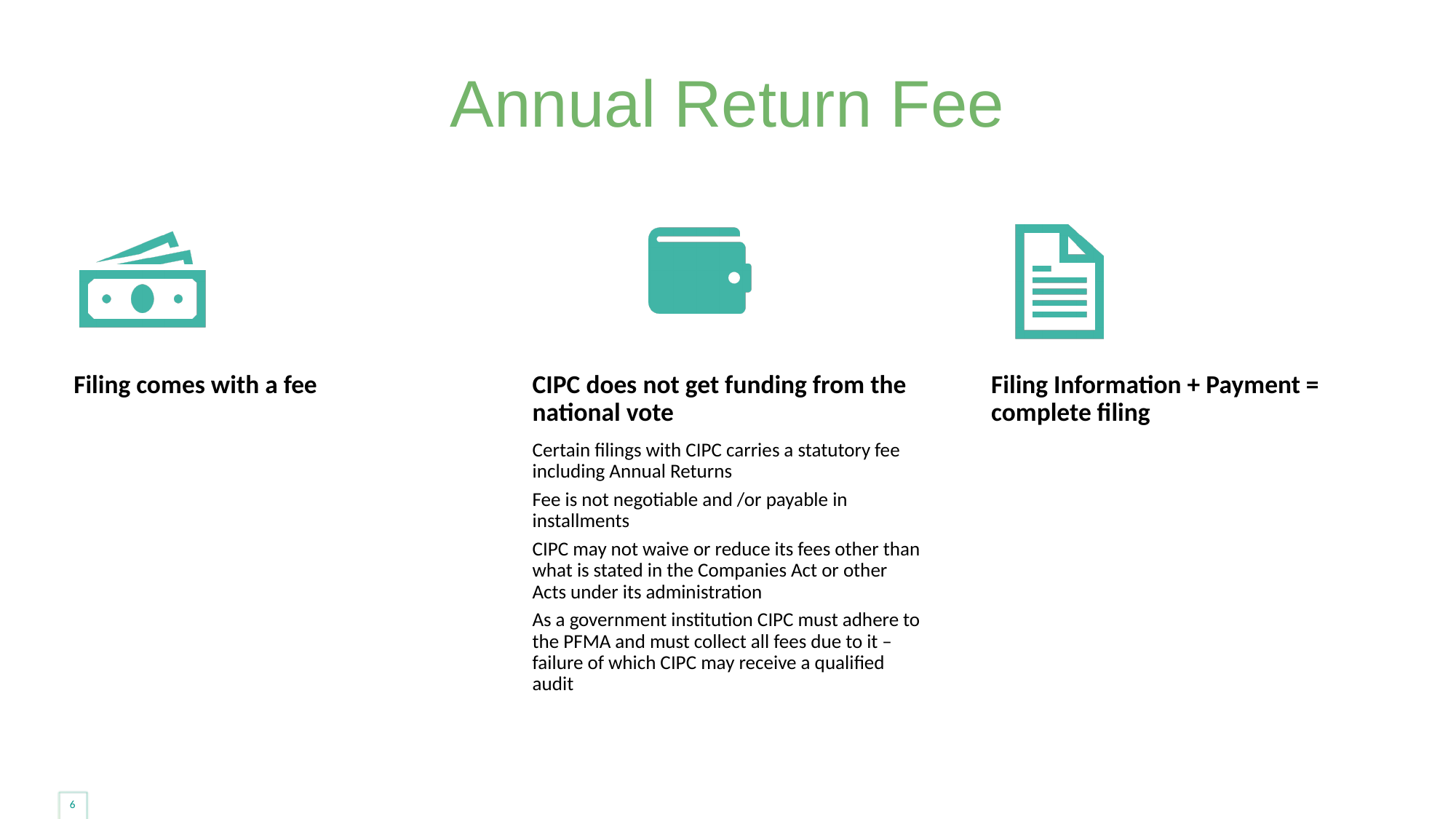

# Annual Return Fee
Filing comes with a fee
CIPC does not get funding from the national vote
Certain filings with CIPC carries a statutory fee including Annual Returns
Fee is not negotiable and /or payable in installments
CIPC may not waive or reduce its fees other than what is stated in the Companies Act or other Acts under its administration
As a government institution CIPC must adhere to the PFMA and must collect all fees due to it – failure of which CIPC may receive a qualified audit
Filing Information + Payment = complete filing